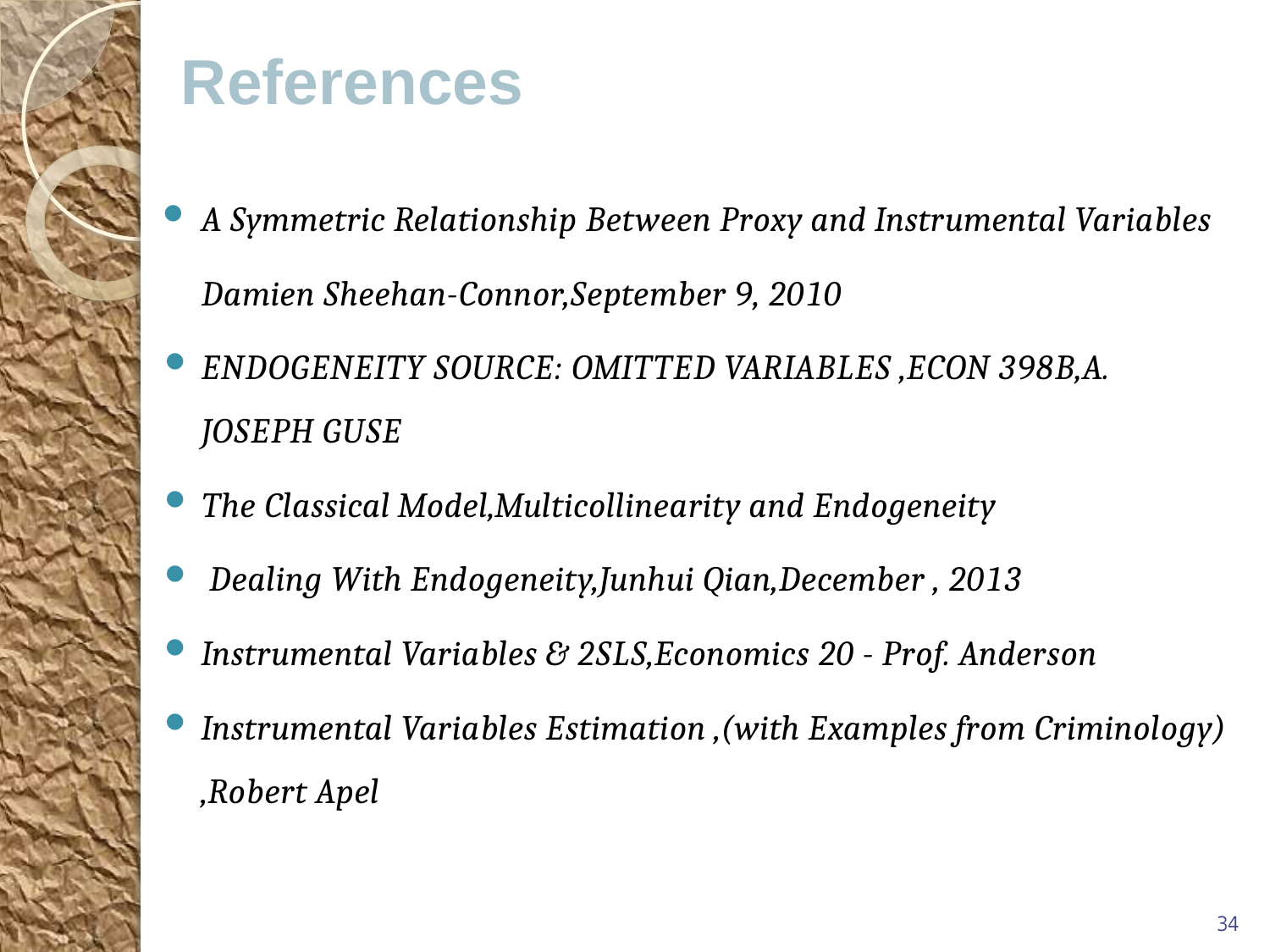

# References
A Symmetric Relationship Between Proxy and Instrumental Variables
Damien Sheehan-Connor,September 9, 2010
ENDOGENEITY SOURCE: OMITTED VARIABLES ,ECON 398B,A. JOSEPH GUSE
The Classical Model,Multicollinearity and Endogeneity
 Dealing With Endogeneity,Junhui Qian,December , 2013
Instrumental Variables & 2SLS,Economics 20 - Prof. Anderson
Instrumental Variables Estimation ,(with Examples from Criminology) ,Robert Apel
34